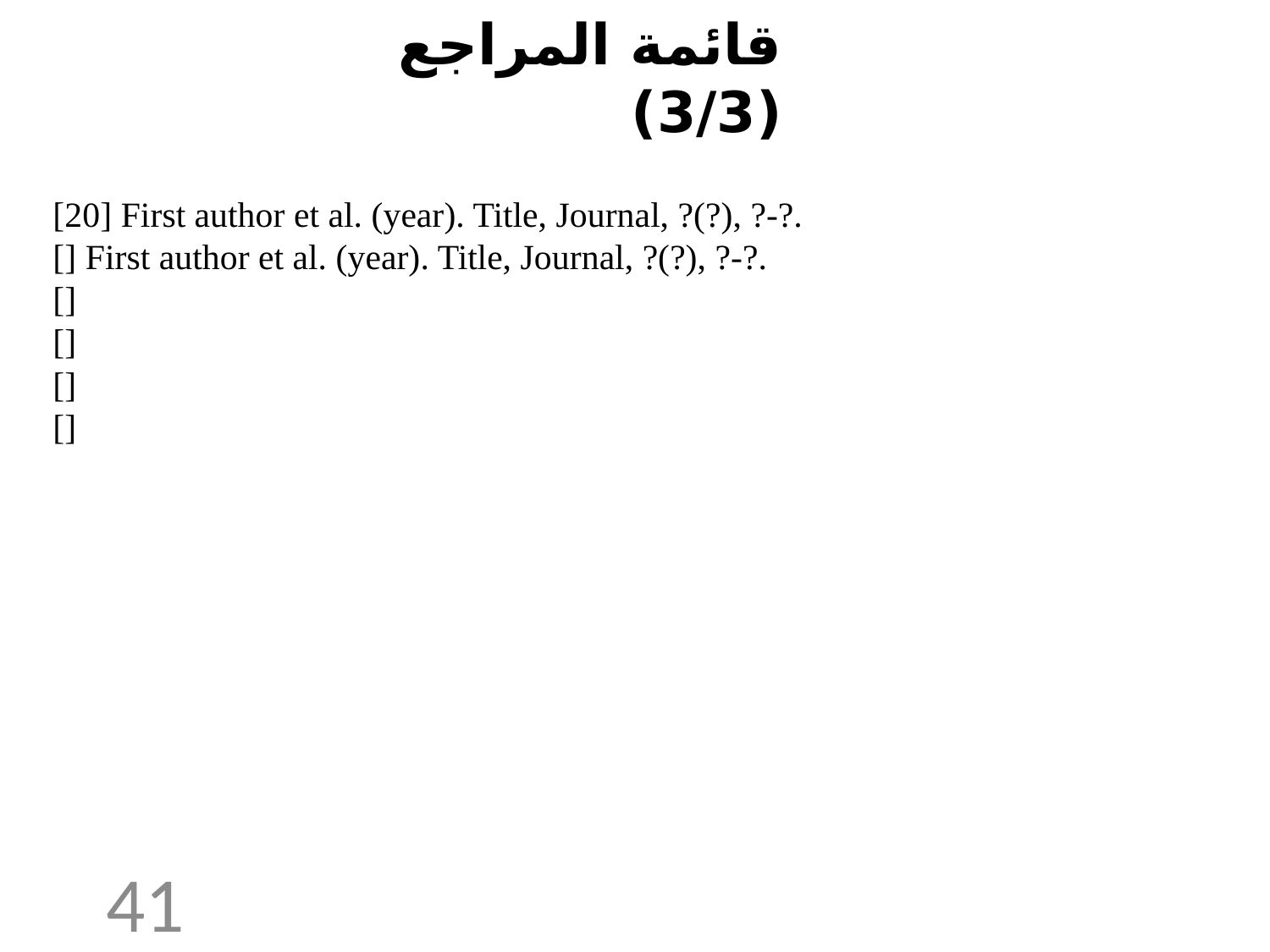

# قائمة المراجع (3/3)
[20] First author et al. (year). Title, Journal, ?(?), ?-?.
[] First author et al. (year). Title, Journal, ?(?), ?-?.
[]
[]
[]
[]

41